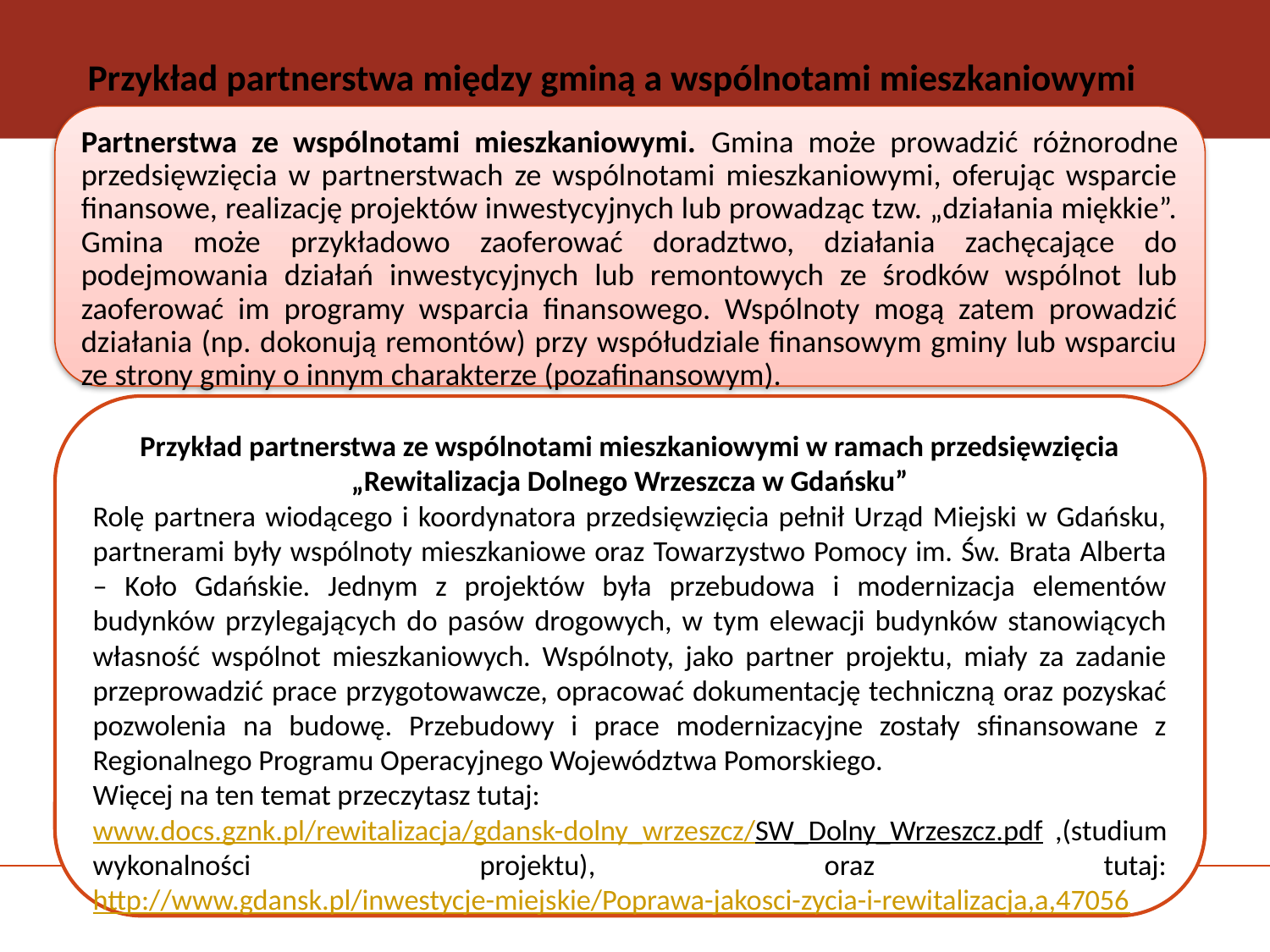

# Przykład partnerstwa między gminą a wspólnotami mieszkaniowymi
Partnerstwa ze wspólnotami mieszkaniowymi. Gmina może prowadzić różnorodne przedsięwzięcia w partnerstwach ze wspólnotami mieszkaniowymi, oferując wsparcie finansowe, realizację projektów inwestycyjnych lub prowadząc tzw. „działania miękkie”. Gmina może przykładowo zaoferować doradztwo, działania zachęcające do podejmowania działań inwestycyjnych lub remontowych ze środków wspólnot lub zaoferować im programy wsparcia finansowego. Wspólnoty mogą zatem prowadzić działania (np. dokonują remontów) przy współudziale finansowym gminy lub wsparciu ze strony gminy o innym charakterze (pozafinansowym).

Przykład partnerstwa ze wspólnotami mieszkaniowymi w ramach przedsięwzięcia „Rewitalizacja Dolnego Wrzeszcza w Gdańsku”
Rolę partnera wiodącego i koordynatora przedsięwzięcia pełnił Urząd Miejski w Gdańsku, partnerami były wspólnoty mieszkaniowe oraz Towarzystwo Pomocy im. Św. Brata Alberta – Koło Gdańskie. Jednym z projektów była przebudowa i modernizacja elementów budynków przylegających do pasów drogowych, w tym elewacji budynków stanowiących własność wspólnot mieszkaniowych. Wspólnoty, jako partner projektu, miały za zadanie przeprowadzić prace przygotowawcze, opracować dokumentację techniczną oraz pozyskać pozwolenia na budowę. Przebudowy i prace modernizacyjne zostały sfinansowane z Regionalnego Programu Operacyjnego Województwa Pomorskiego.
Więcej na ten temat przeczytasz tutaj:
www.docs.gznk.pl/rewitalizacja/gdansk-dolny_wrzeszcz/SW_Dolny_Wrzeszcz.pdf ,(studium wykonalności projektu), oraz tutaj: http://www.gdansk.pl/inwestycje-miejskie/Poprawa-jakosci-zycia-i-rewitalizacja,a,47056